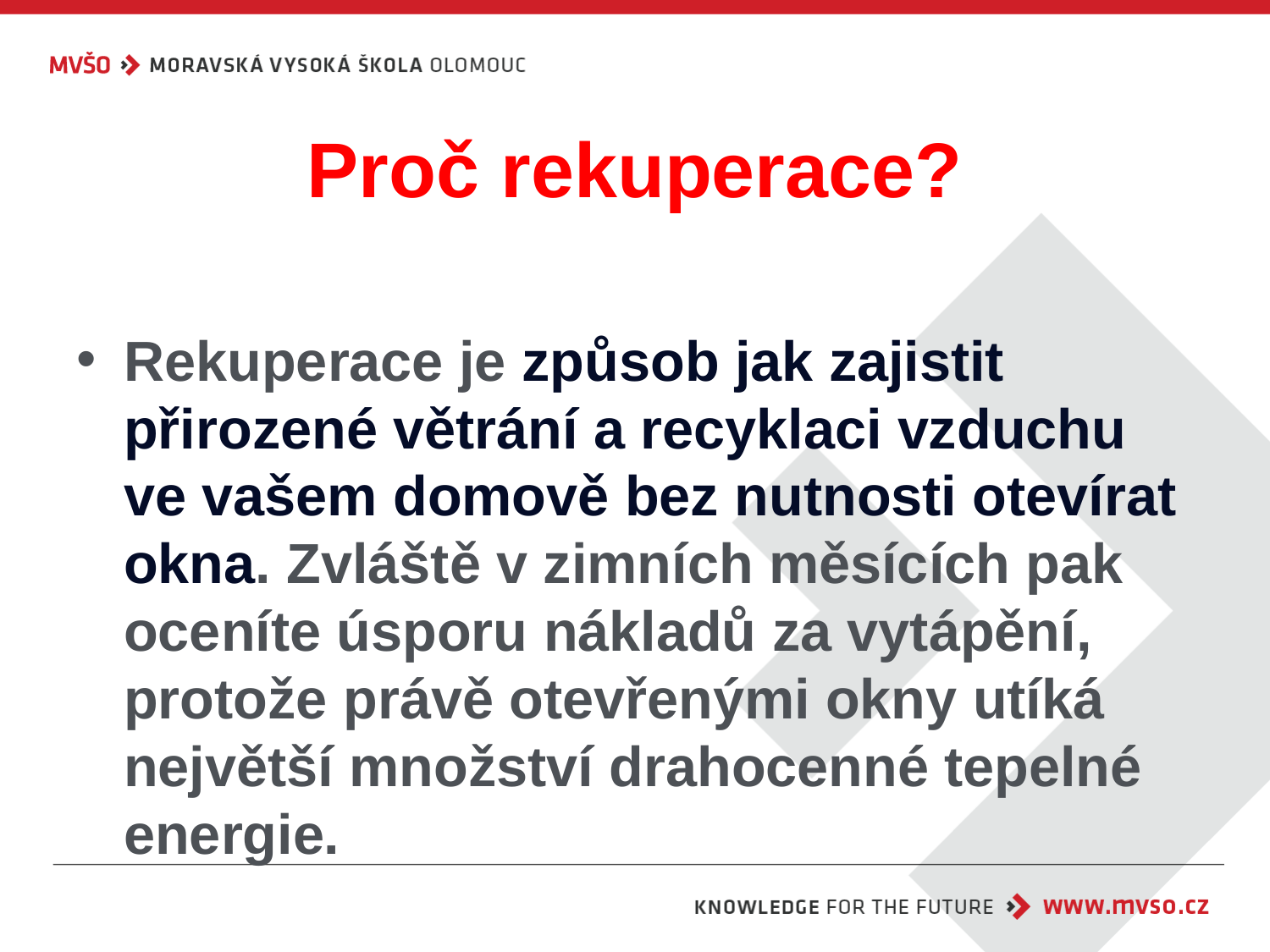

# Proč rekuperace?
Rekuperace je způsob jak zajistit přirozené větrání a recyklaci vzduchu ve vašem domově bez nutnosti otevírat okna. Zvláště v zimních měsících pak oceníte úsporu nákladů za vytápění, protože právě otevřenými okny utíká největší množství drahocenné tepelné energie.